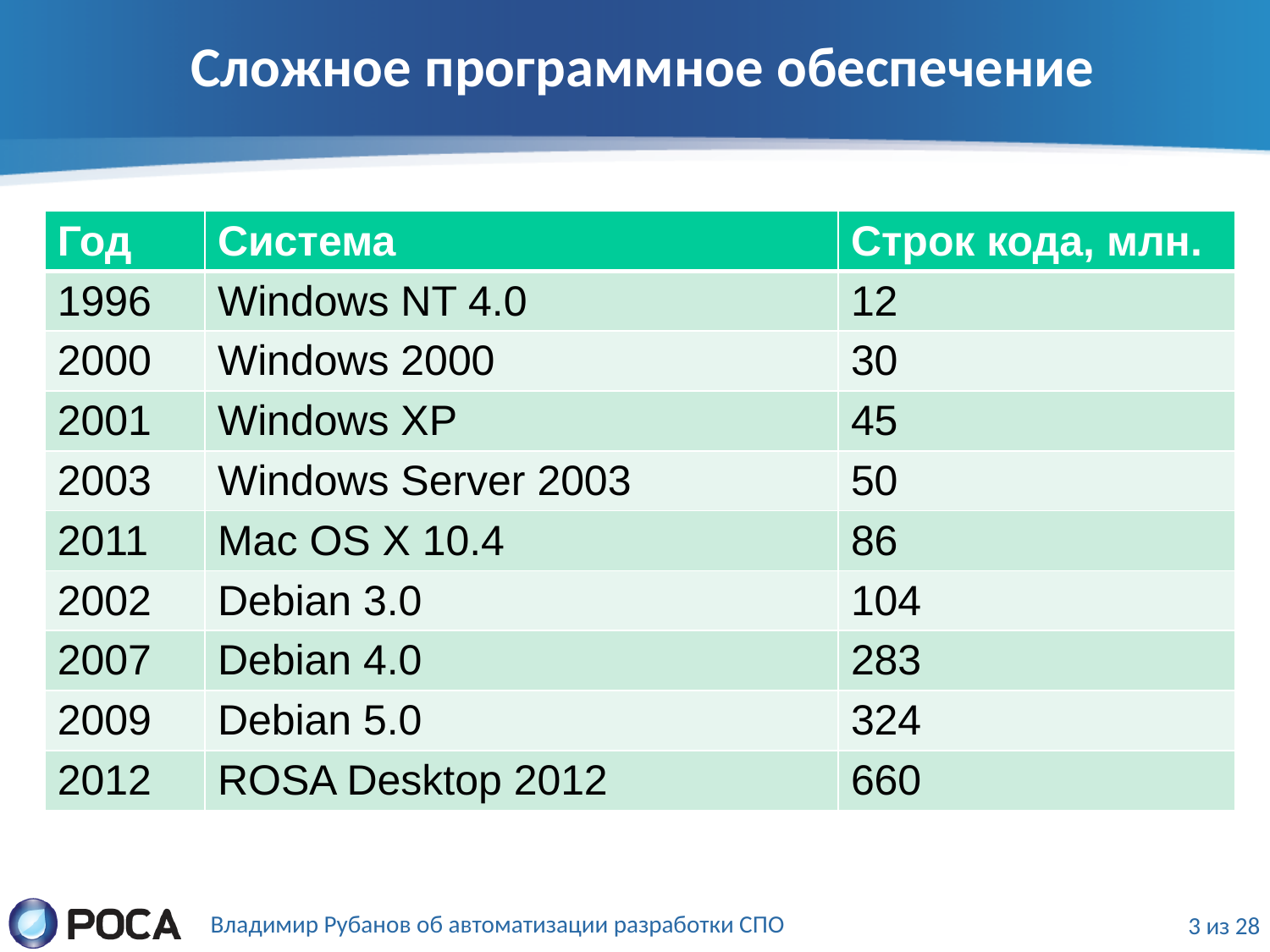

Сложное программное обеспечение

| Год | Система | Строк кода, млн. |
| --- | --- | --- |
| 1996 | Windows NT 4.0 | 12 |
| 2000 | Windows 2000 | 30 |
| 2001 | Windows XP | 45 |
| 2003 | Windows Server 2003 | 50 |
| 2011 | Mac OS X 10.4 | 86 |
| 2002 | Debian 3.0 | 104 |
| 2007 | Debian 4.0 | 283 |
| 2009 | Debian 5.0 | 324 |
| 2012 | ROSA Desktop 2012 | 660 |
3 из 28